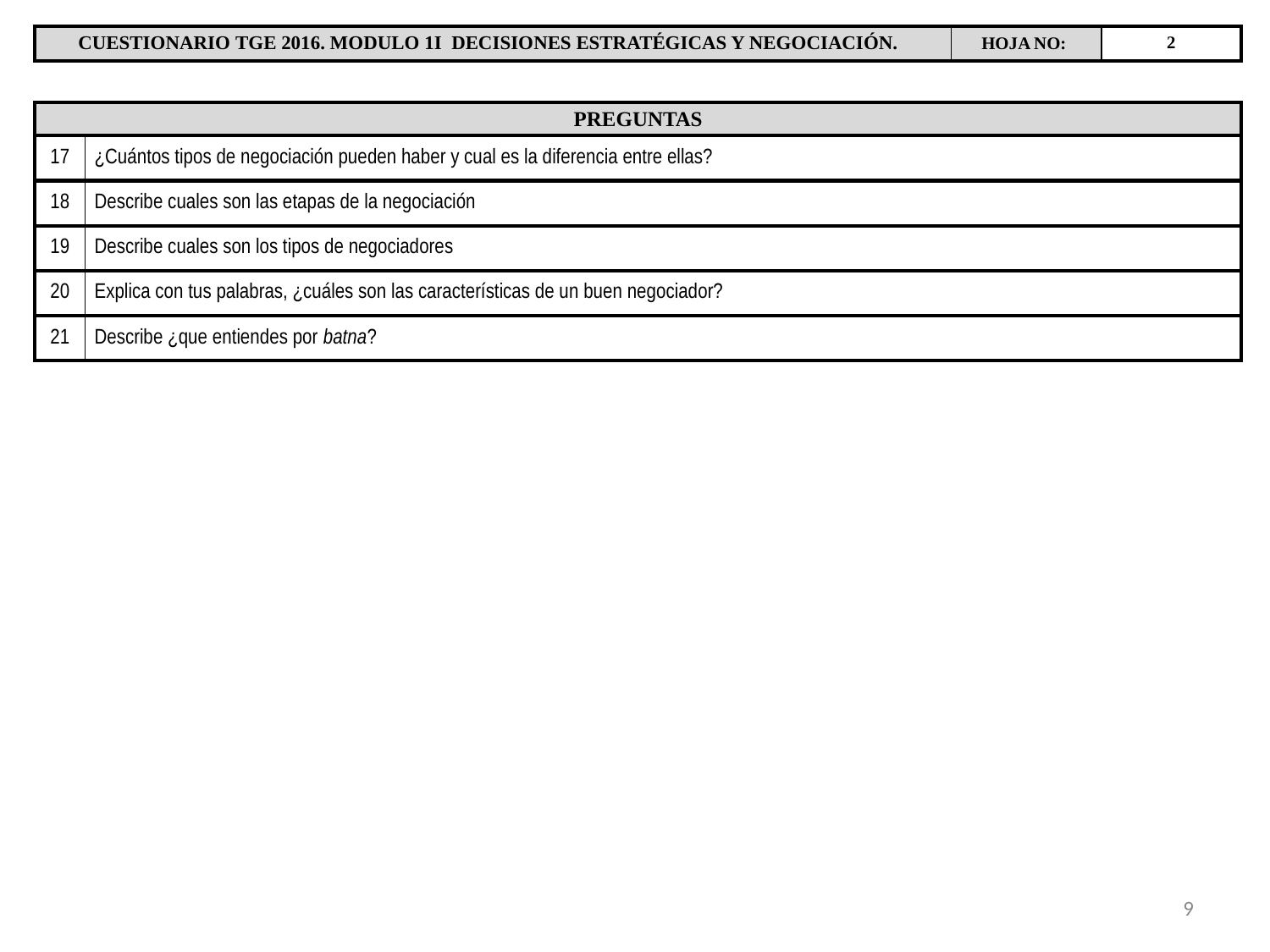

| CUESTIONARIO TGE 2016. MODULO 1I DECISIONES ESTRATÉGICAS Y NEGOCIACIÓN. | HOJA NO: | 2 |
| --- | --- | --- |
| PREGUNTAS |  |
| --- | --- |
| 17 | ¿Cuántos tipos de negociación pueden haber y cual es la diferencia entre ellas? |
| 18 | Describe cuales son las etapas de la negociación |
| 19 | Describe cuales son los tipos de negociadores |
| 20 | Explica con tus palabras, ¿cuáles son las características de un buen negociador? |
| 21 | Describe ¿que entiendes por batna? |
9